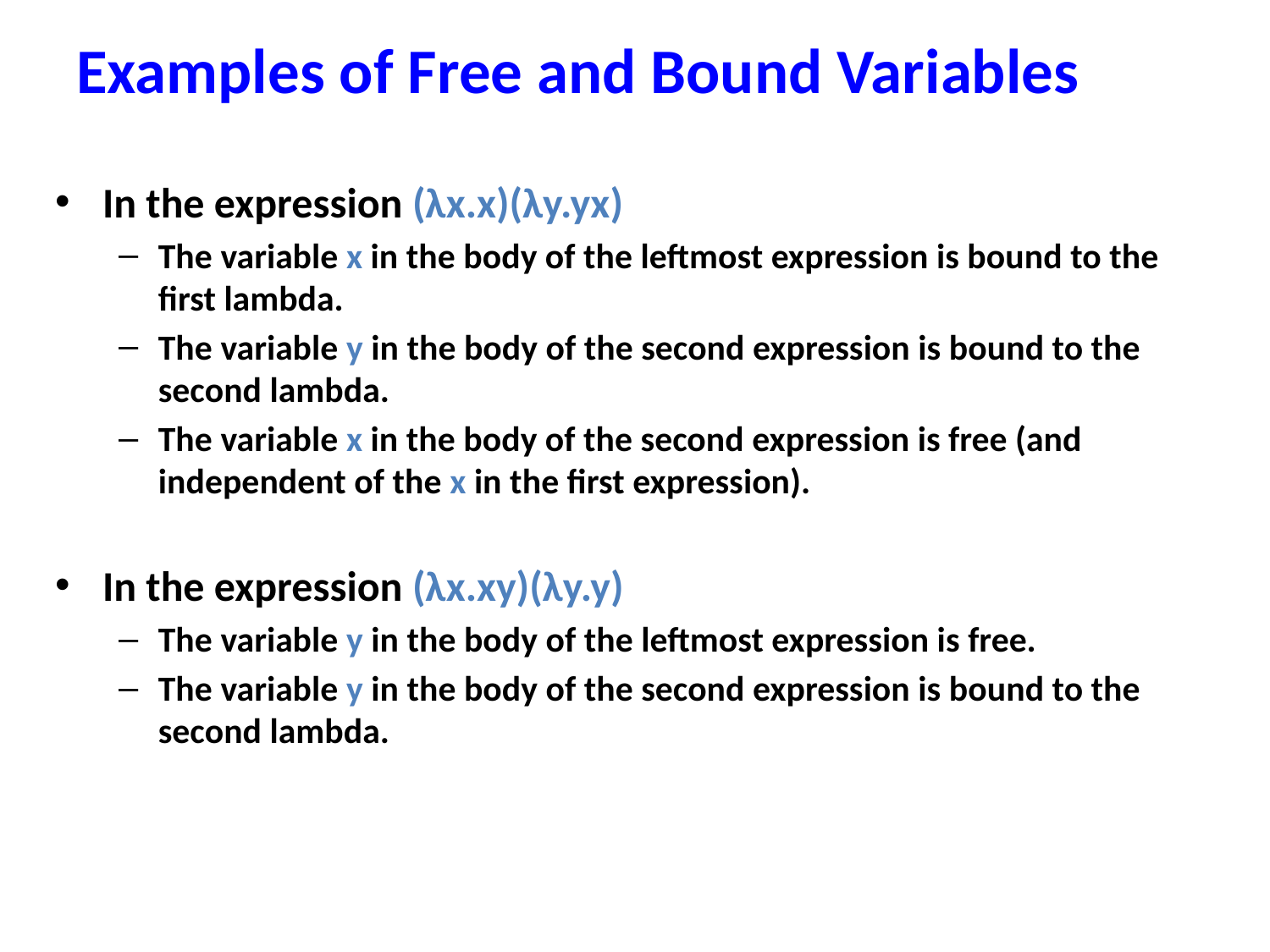

# Examples of Free and Bound Variables
In the expression (λx.x)(λy.yx)
The variable x in the body of the leftmost expression is bound to the first lambda.
The variable y in the body of the second expression is bound to the second lambda.
The variable x in the body of the second expression is free (and independent of the x in the first expression).

In the expression (λx.xy)(λy.y)
The variable y in the body of the leftmost expression is free.
The variable y in the body of the second expression is bound to the second lambda.